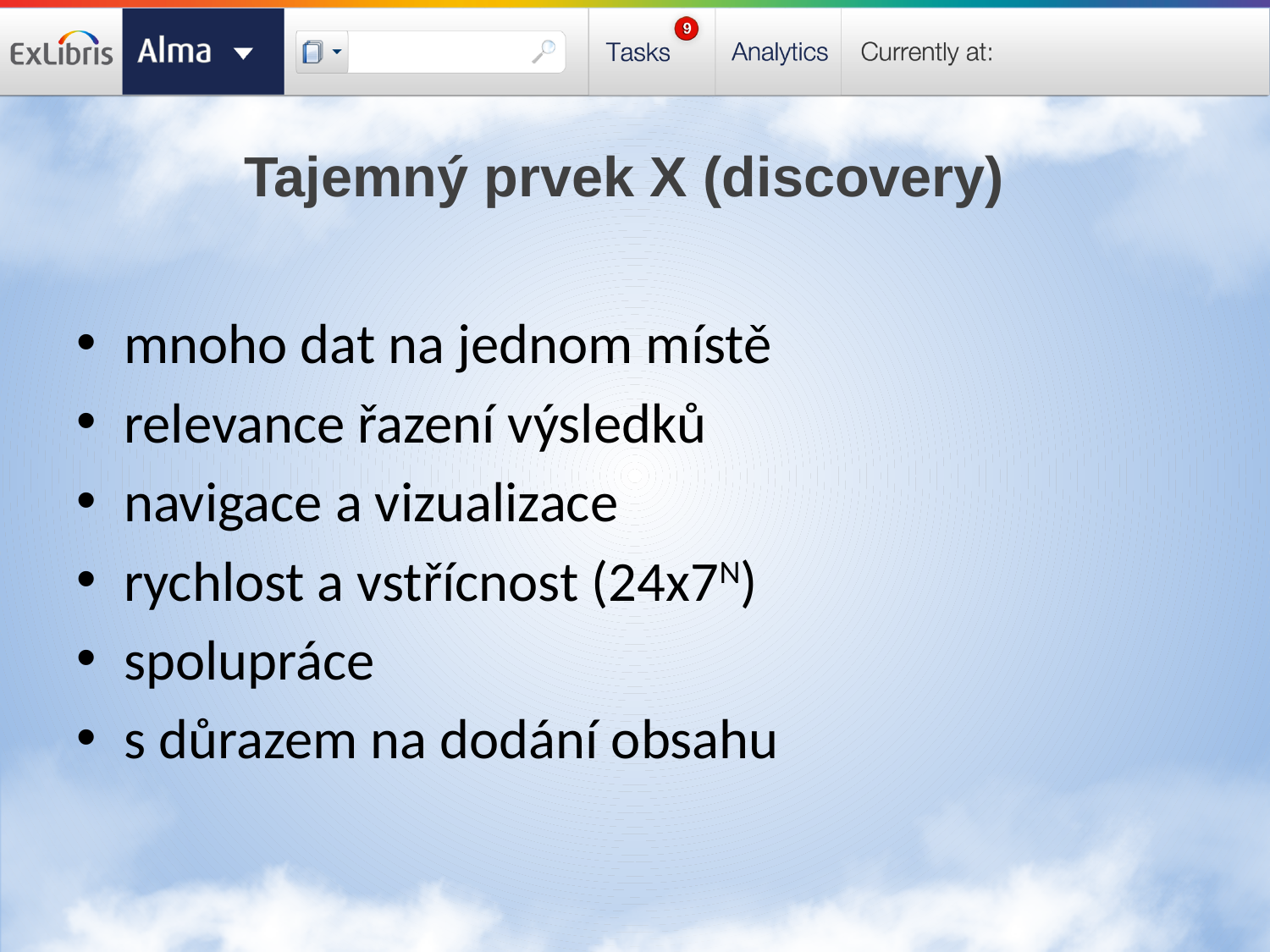

mnoho dat na jednom místě
relevance řazení výsledků
navigace a vizualizace
rychlost a vstřícnost (24x7N)
spolupráce
s důrazem na dodání obsahu
Tajemný prvek X (discovery)